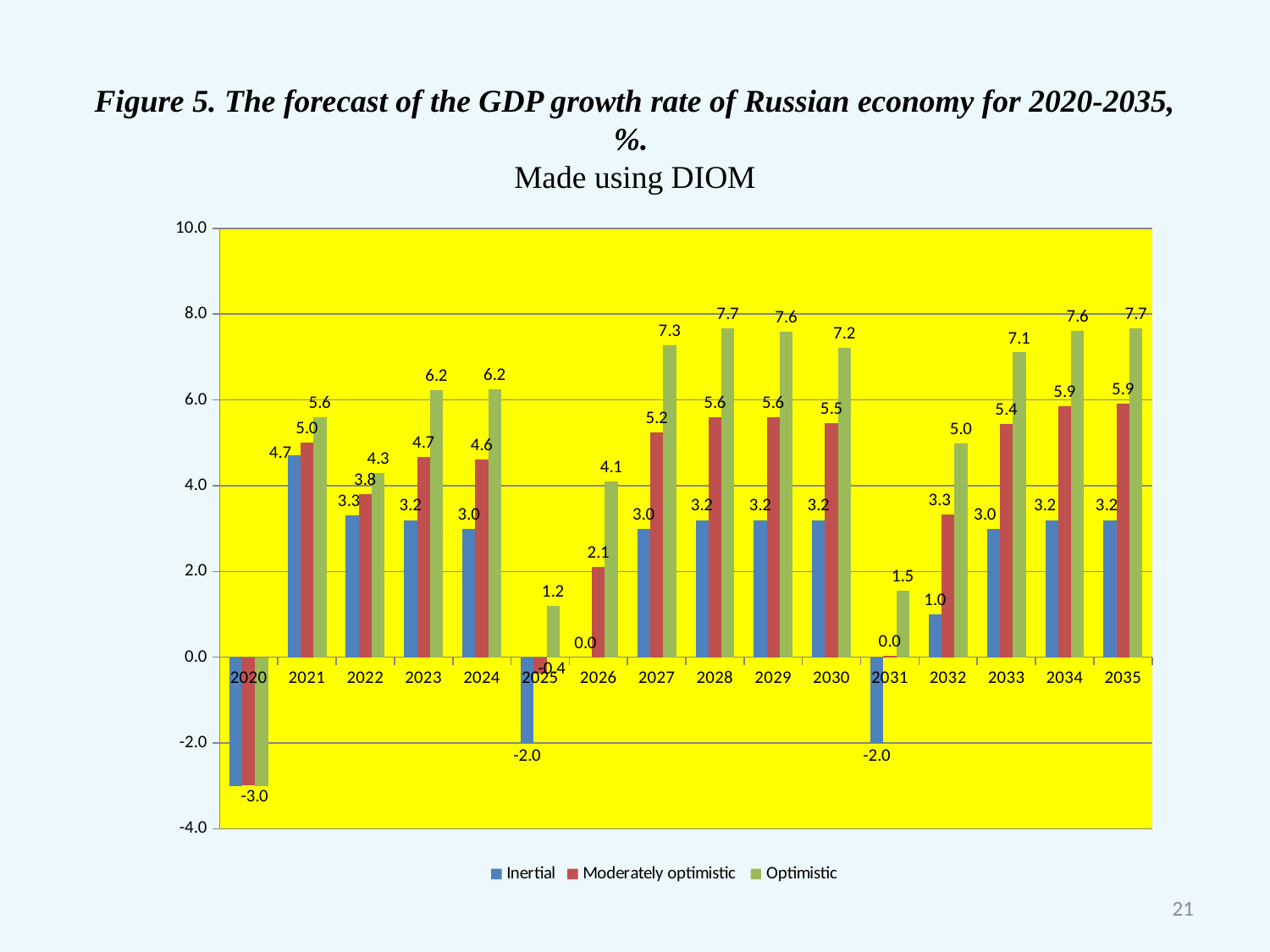

# Figure 5. The forecast of the GDP growth rate of Russian economy for 2020-2035, %. Made using DIOM

### Chart

| Category | Inertial | Moderately optimistic  | Optimistic |
|---|---|---|---|
| 2020 | -3.0 | -2.9839999999999947 | -3.0 |
| 2021 | 4.700000000000003 | 5.0 | 5.599999999999994 |
| 2022 | 3.299999999999997 | 3.799999999999997 | 4.299999999999997 |
| 2023 | 3.200000000000003 | 4.676000000000002 | 6.222999999999999 |
| 2024 | 3.0 | 4.608000000000004 | 6.241 |
| 2025 | -2.0 | -0.37999999999999545 | 1.2069999999999936 |
| 2026 | 0.0 | 2.0999999999999943 | 4.096000000000004 |
| 2027 | 3.0 | 5.236999999999995 | 7.271000000000001 |
| 2028 | 3.200000000000003 | 5.590999999999994 | 7.668999999999997 |
| 2029 | 3.200000000000003 | 5.602999999999994 | 7.5930000000000035 |
| 2030 | 3.200000000000003 | 5.450000000000003 | 7.2180000000000035 |
| 2031 | -2.0 | 0.03900000000000148 | 1.5490000000000066 |
| 2032 | 1.0 | 3.326999999999998 | 4.992999999999995 |
| 2033 | 3.0 | 5.436999999999998 | 7.1059999999999945 |
| 2034 | 3.200000000000003 | 5.852000000000004 | 7.614000000000004 |
| 2035 | 3.200000000000003 | 5.918999999999997 | 7.674999999999997 |
21